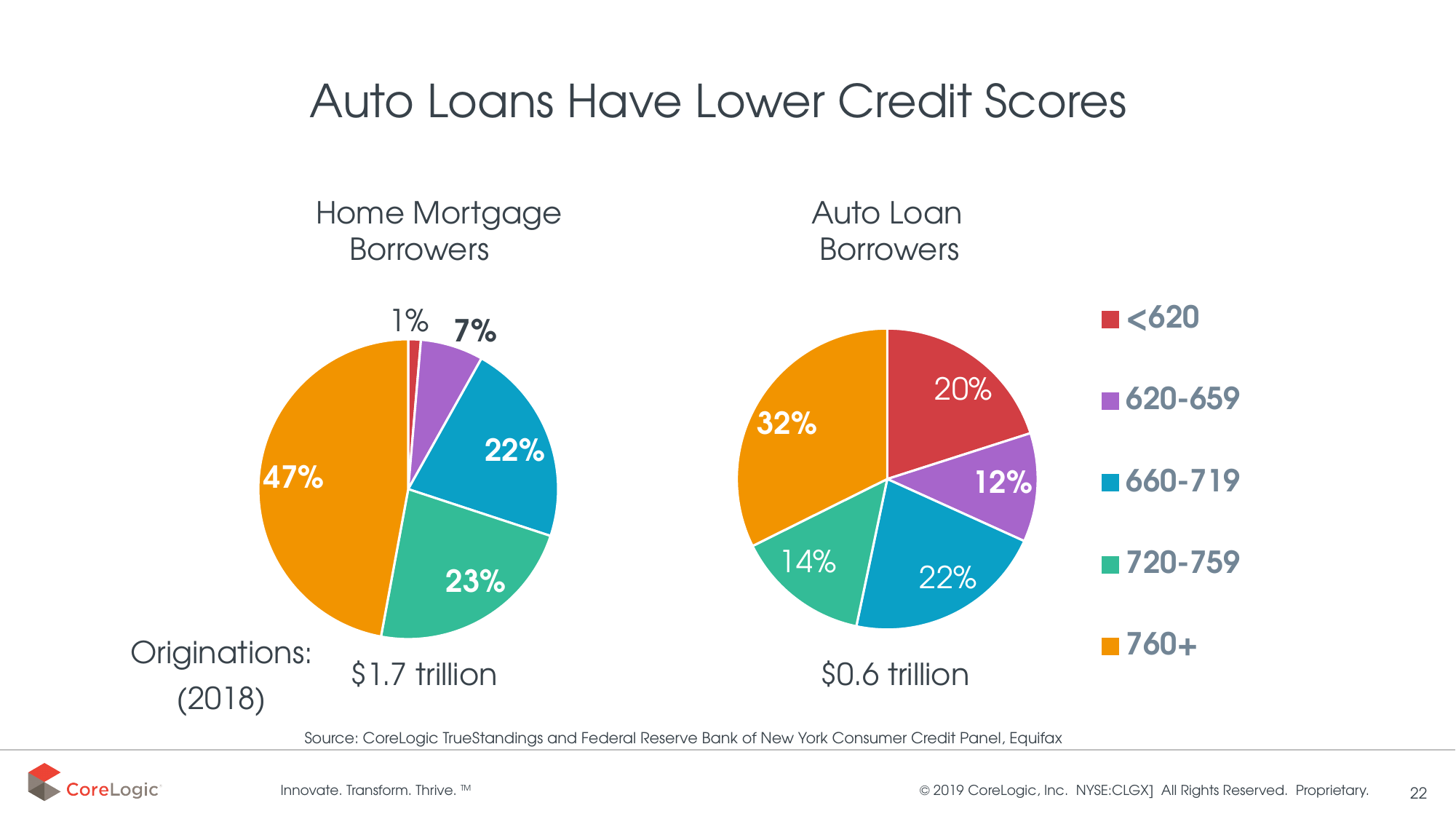

# Auto Loans Have Lower Credit Scores
         Home Mortgage			   Auto Loan
	Borrowers			    Borrowers

### Chart

| Category | Percent |
|---|---|
| <620 | 0.013567294196453814 |
| 620-659 | 0.06781191746917942 |
| 660-719 | 0.21916788014577296 |
| 720-759 | 0.22852308335039692 |
| 760+ | 0.47092982483819695 |

### Chart

| Category | Percent |
|---|---|
| <620 | 0.20073862455363126 |
| 620-659 | 0.11695518892207687 |
| 660-719 | 0.21528985222731611 |
| 720-759 | 0.14358635025030317 |
| 760+ | 0.32342998404667267 |
Originations:
(2018)
$1.7 trillion			    $0.6 trillion
Source: CoreLogic TrueStandings and Federal Reserve Bank of New York Consumer Credit Panel, Equifax
22